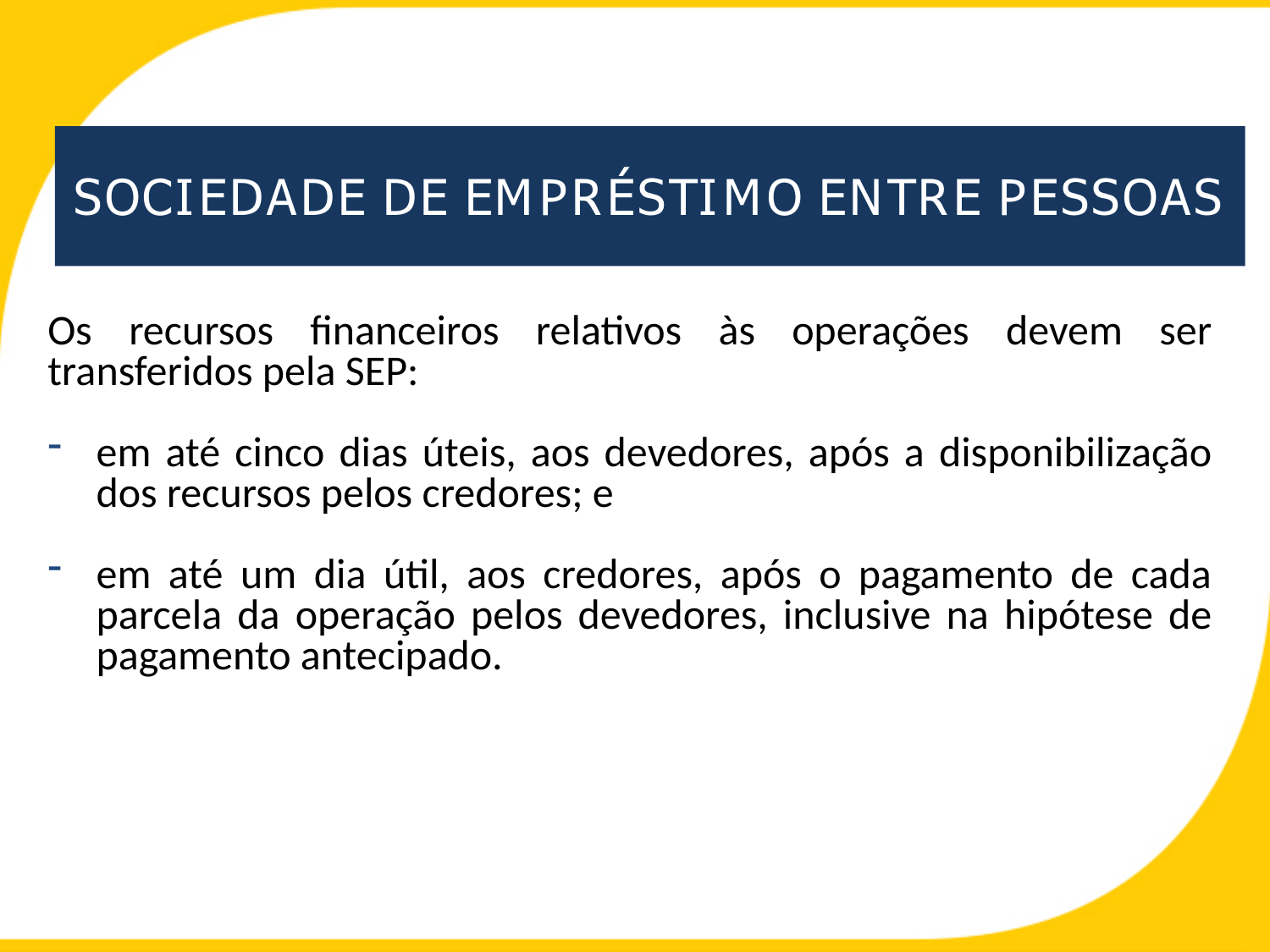

# Sociedade de empréstimo entre pessoas
Os recursos financeiros relativos às operações devem ser transferidos pela SEP:

em até cinco dias úteis, aos devedores, após a disponibilização dos recursos pelos credores; e

em até um dia útil, aos credores, após o pagamento de cada parcela da operação pelos devedores, inclusive na hipótese de pagamento antecipado.